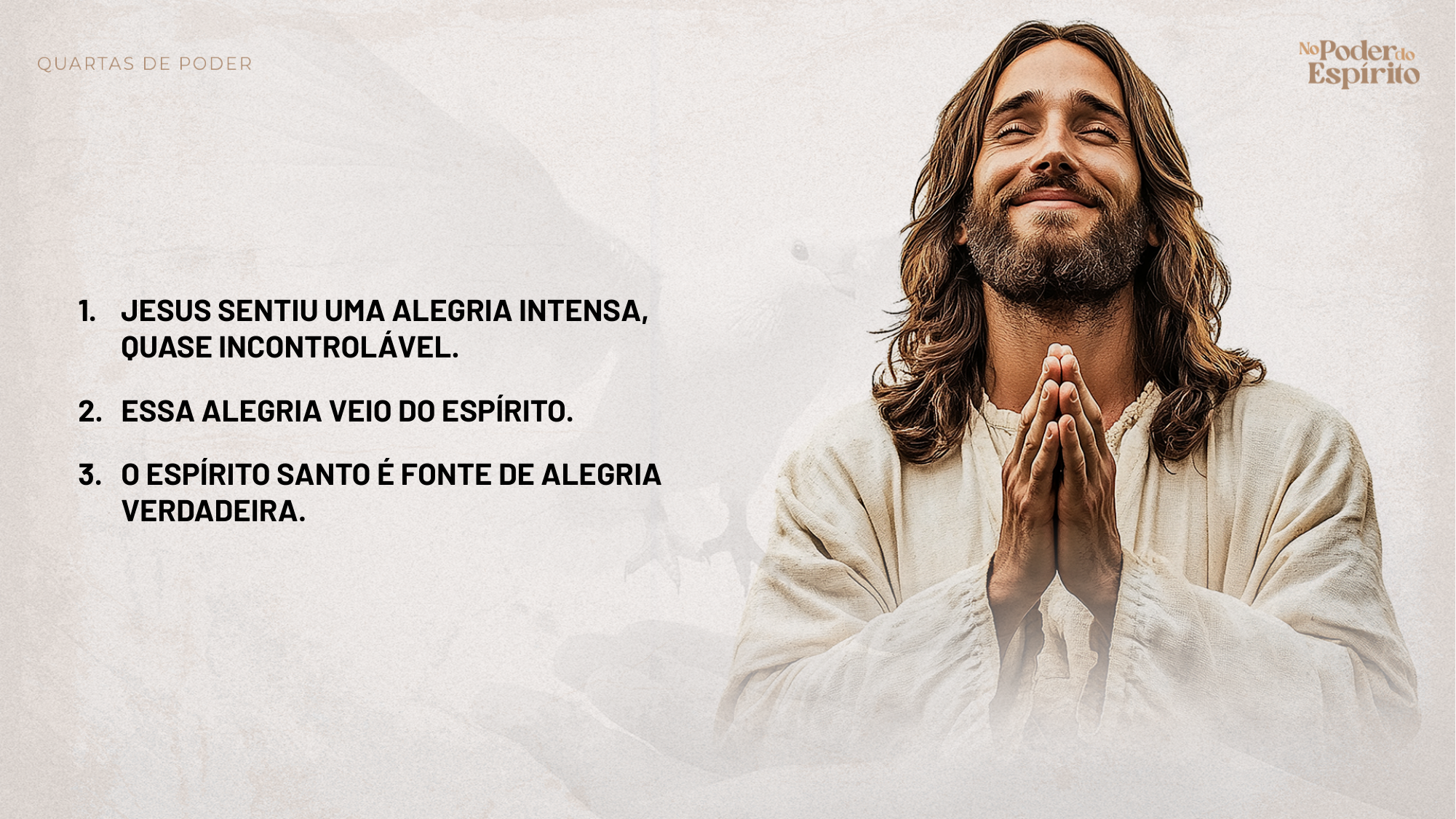

Jesus sentiu uma alegria intensa, quase incontrolável.
Essa alegria veio do Espírito.
O Espírito Santo é fonte de alegria verdadeira.